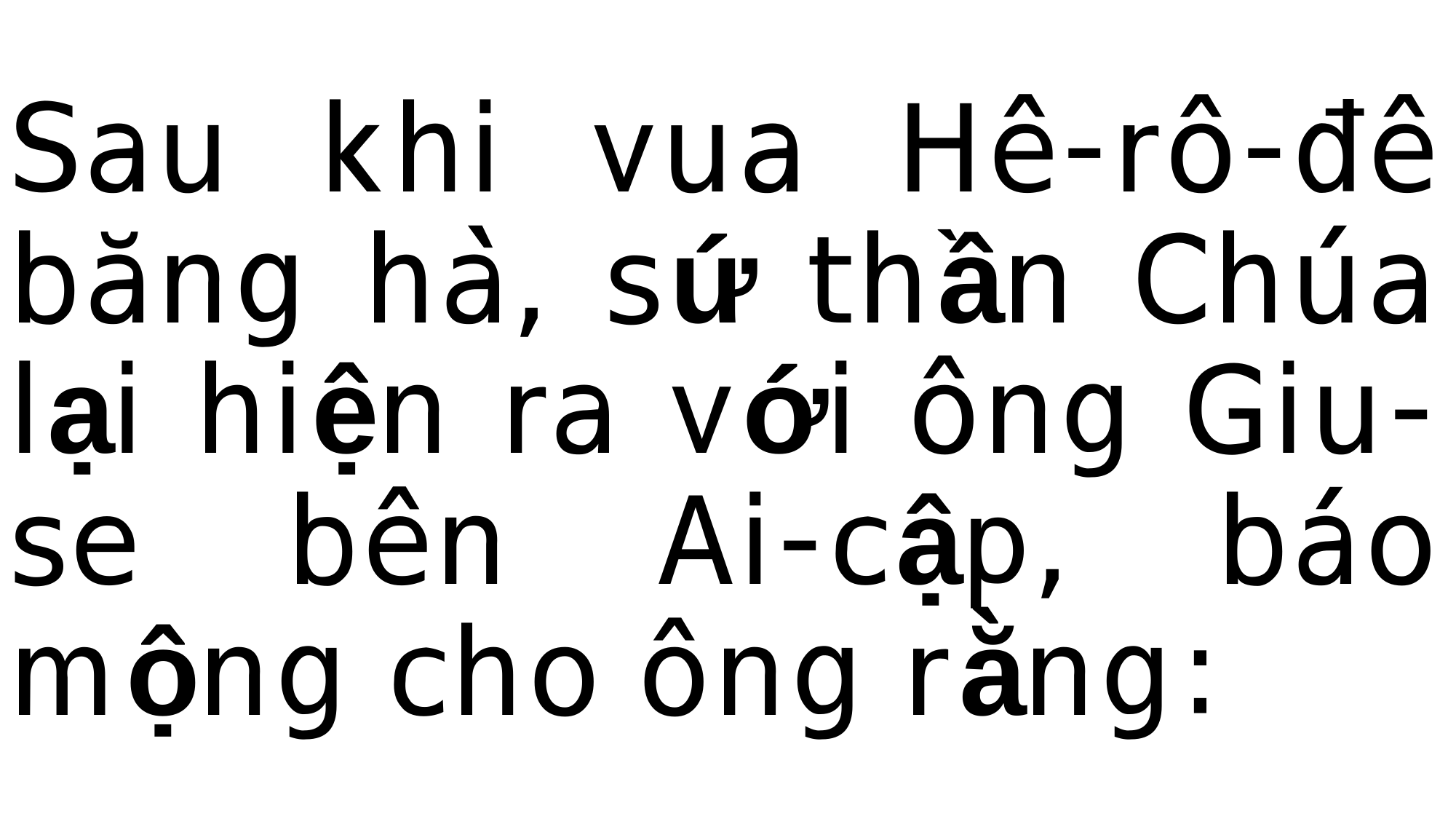

# Sau khi vua Hê-rô-đê băng hà, sứ thần Chúa lại hiện ra với ông Giu-se bên Ai-cập, báo mộng cho ông rằng: